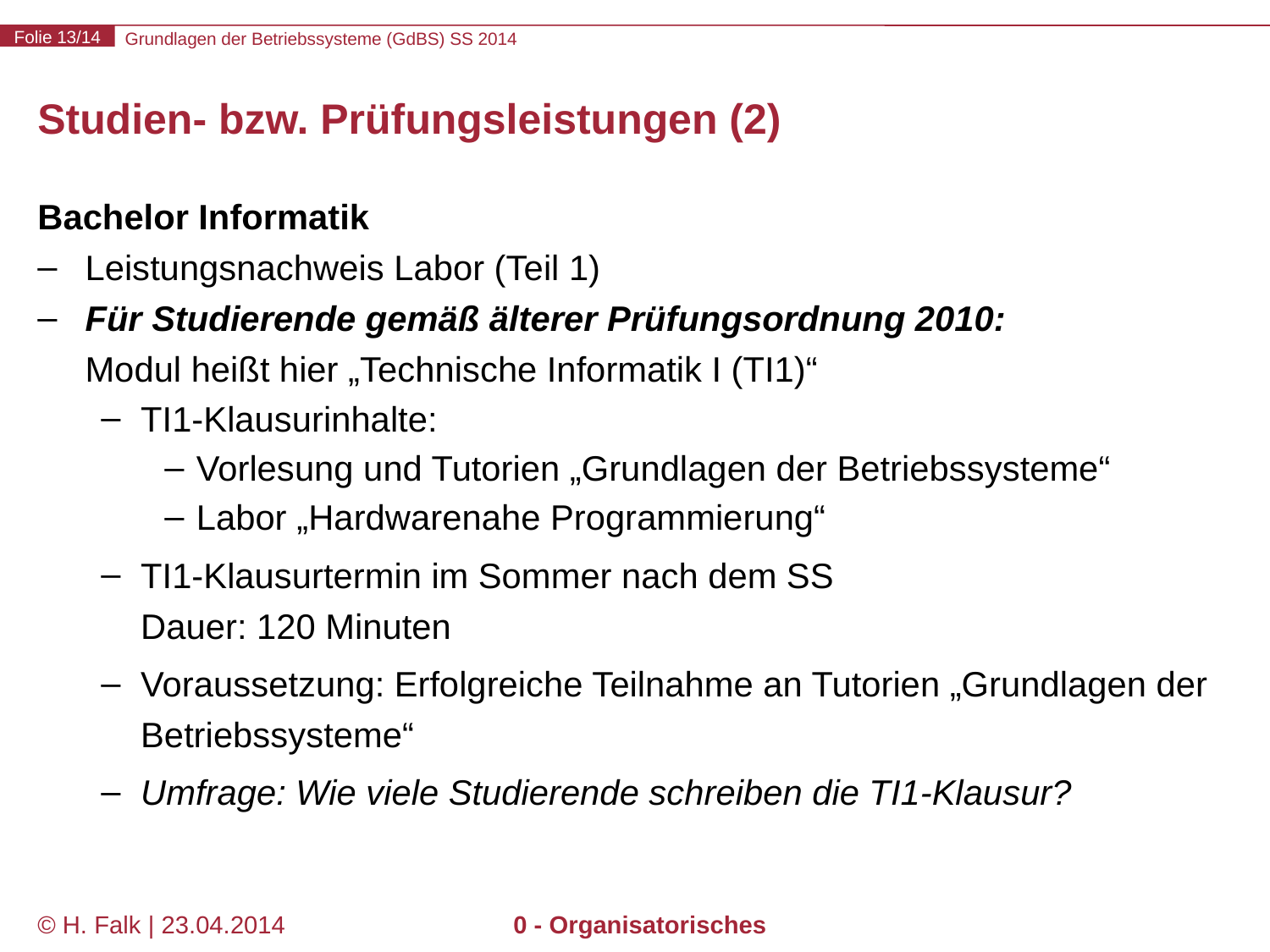

# Studien- bzw. Prüfungsleistungen (2)
Bachelor Informatik
Leistungsnachweis Labor (Teil 1)
Für Studierende gemäß älterer Prüfungsordnung 2010:
Modul heißt hier „Technische Informatik I (TI1)“
TI1-Klausurinhalte:
Vorlesung und Tutorien „Grundlagen der Betriebssysteme“
Labor „Hardwarenahe Programmierung“
TI1-Klausurtermin im Sommer nach dem SS
Dauer: 120 Minuten
Voraussetzung: Erfolgreiche Teilnahme an Tutorien „Grundlagen der Betriebssysteme“
Umfrage: Wie viele Studierende schreiben die TI1-Klausur?
© H. Falk | 23.04.2014
0 - Organisatorisches